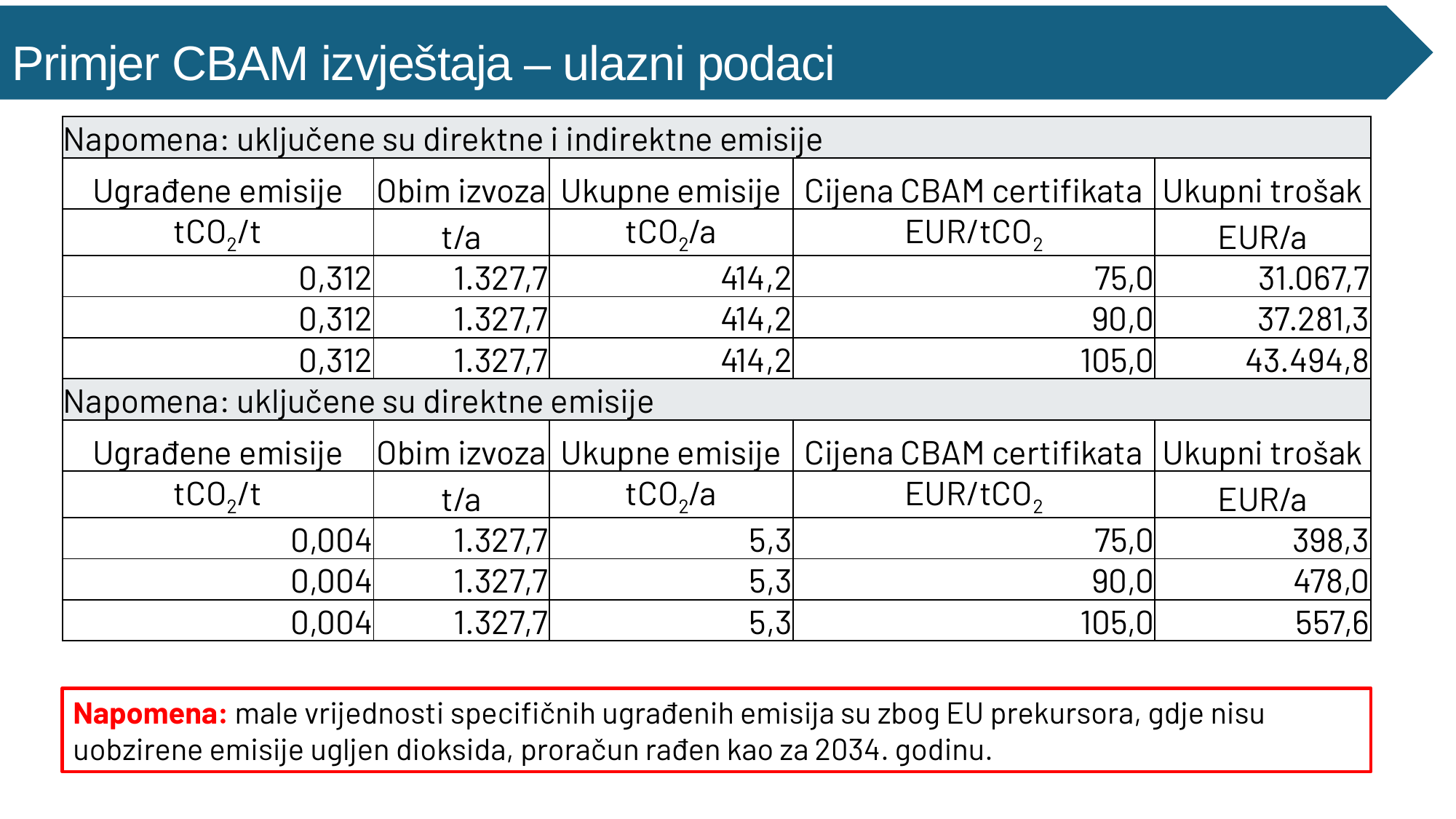

Primjer CBAM izvještaja – ulazni podaci
| Napomena: uključene su direktne i indirektne emisije |  |  |  |  |
| --- | --- | --- | --- | --- |
| Ugrađene emisije | Obim izvoza | Ukupne emisije | Cijena CBAM certifikata | Ukupni trošak |
| tCO2/t | t/a | tCO2/a | EUR/tCO2 | EUR/a |
| 0,312 | 1.327,7 | 414,2 | 75,0 | 31.067,7 |
| 0,312 | 1.327,7 | 414,2 | 90,0 | 37.281,3 |
| 0,312 | 1.327,7 | 414,2 | 105,0 | 43.494,8 |
| Napomena: uključene su direktne emisije |  |  |  |  |
| Ugrađene emisije | Obim izvoza | Ukupne emisije | Cijena CBAM certifikata | Ukupni trošak |
| tCO2/t | t/a | tCO2/a | EUR/tCO2 | EUR/a |
| 0,004 | 1.327,7 | 5,3 | 75,0 | 398,3 |
| 0,004 | 1.327,7 | 5,3 | 90,0 | 478,0 |
| 0,004 | 1.327,7 | 5,3 | 105,0 | 557,6 |
Napomena: male vrijednosti specifičnih ugrađenih emisija su zbog EU prekursora, gdje nisu uobzirene emisije ugljen dioksida, proračun rađen kao za 2034. godinu.